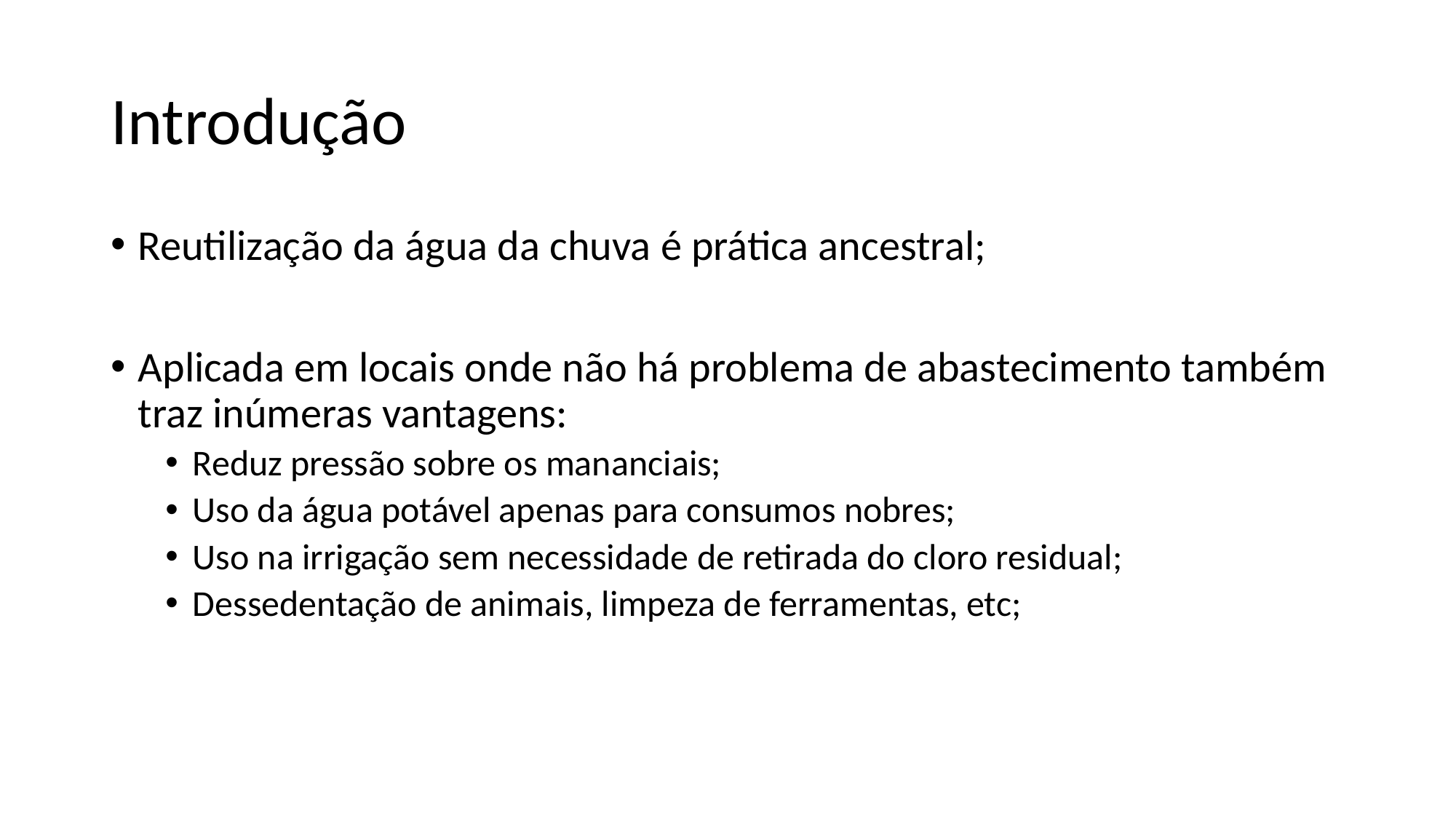

# Introdução
Reutilização da água da chuva é prática ancestral;

Aplicada em locais onde não há problema de abastecimento também traz inúmeras vantagens:
Reduz pressão sobre os mananciais;
Uso da água potável apenas para consumos nobres;
Uso na irrigação sem necessidade de retirada do cloro residual;
Dessedentação de animais, limpeza de ferramentas, etc;